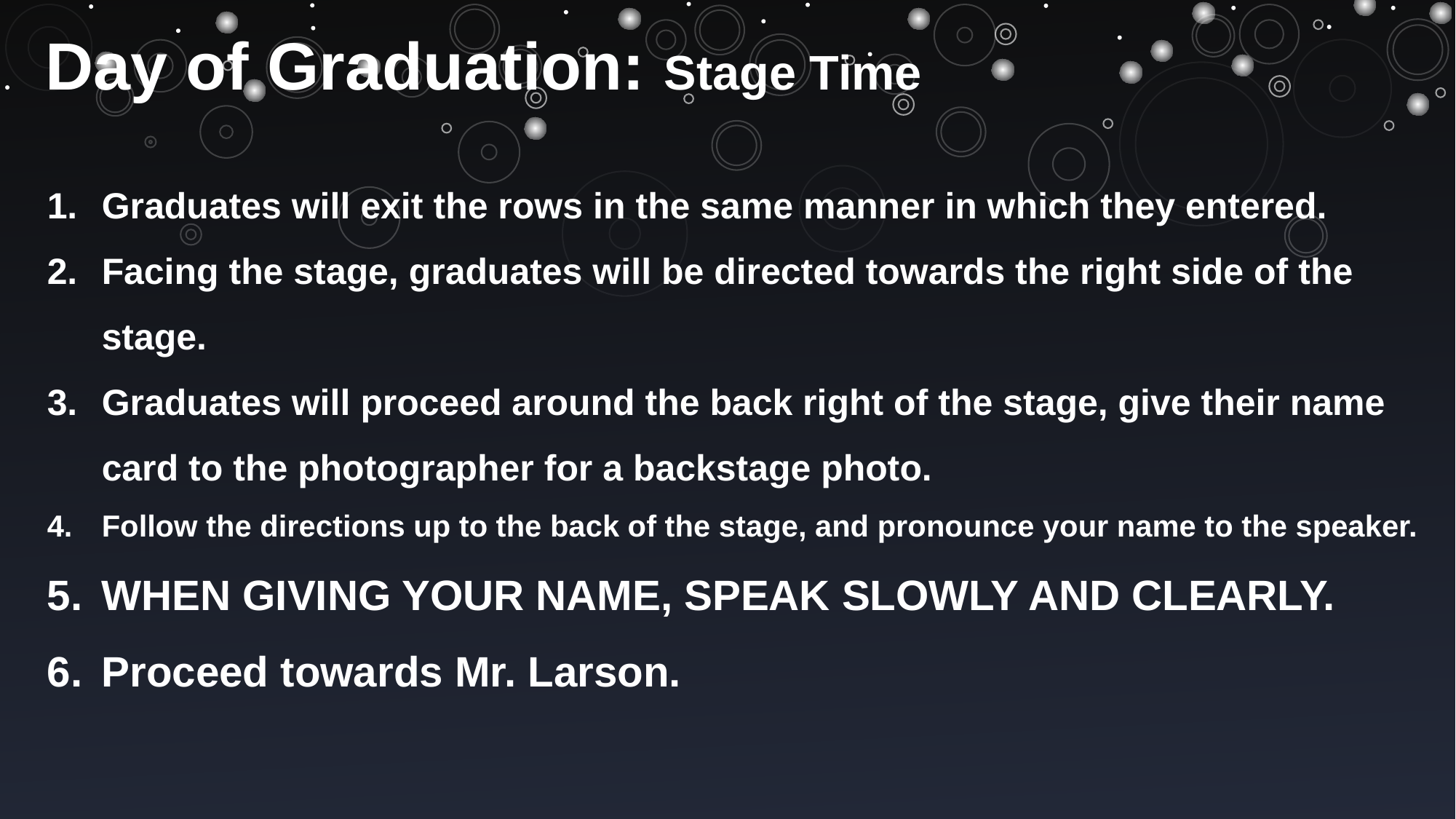

Day of Graduation: Stage Time

Graduates will exit the rows in the same manner in which they entered.
Facing the stage, graduates will be directed towards the right side of the stage.
Graduates will proceed around the back right of the stage, give their name card to the photographer for a backstage photo.
Follow the directions up to the back of the stage, and pronounce your name to the speaker.
WHEN GIVING YOUR NAME, SPEAK SLOWLY AND CLEARLY.
Proceed towards Mr. Larson.